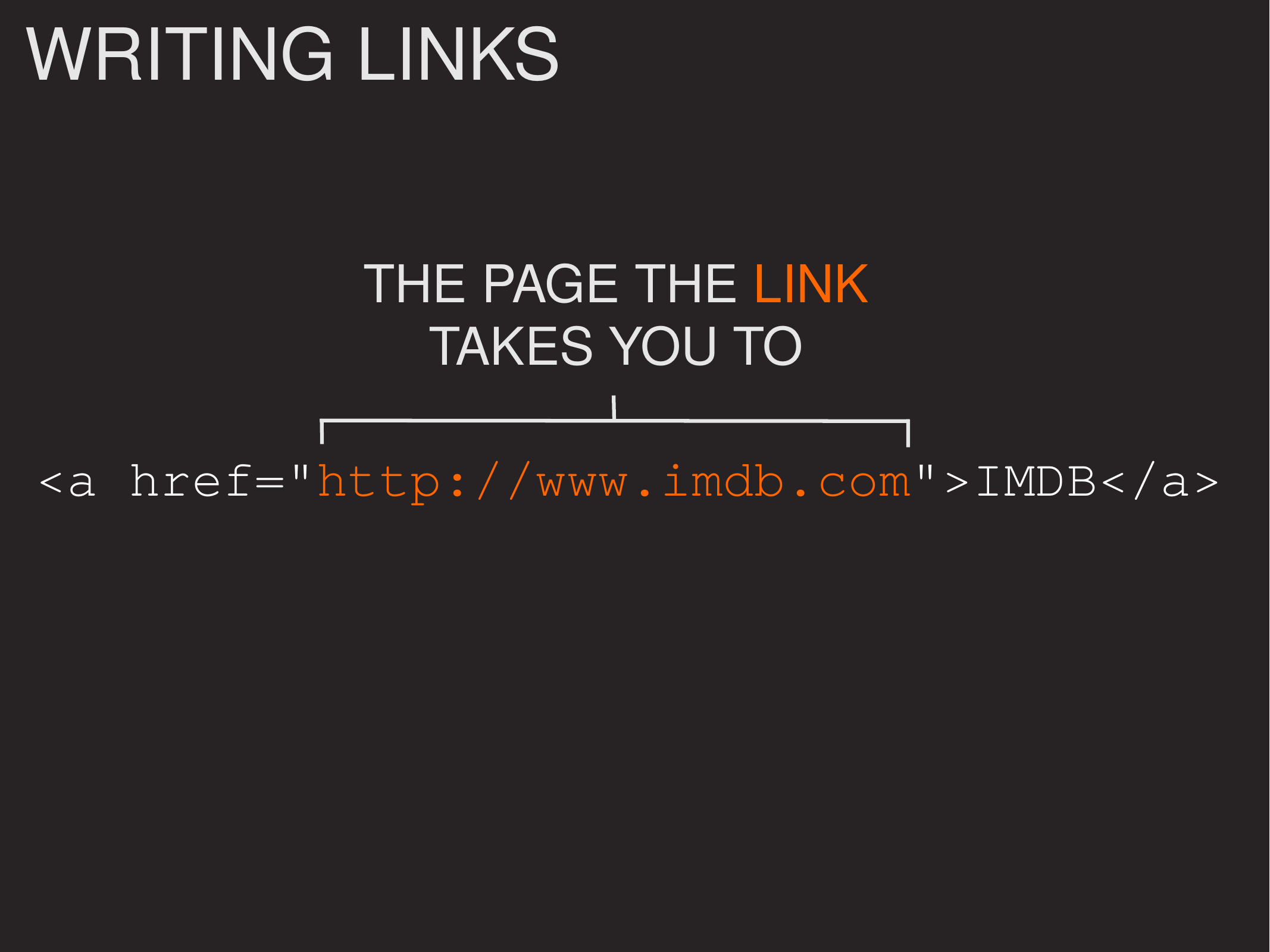

WRITING LINKS
THE PAGE THE LINK TAKES YOU TO

<a href="http://www.imdb.com">IMDB</a>